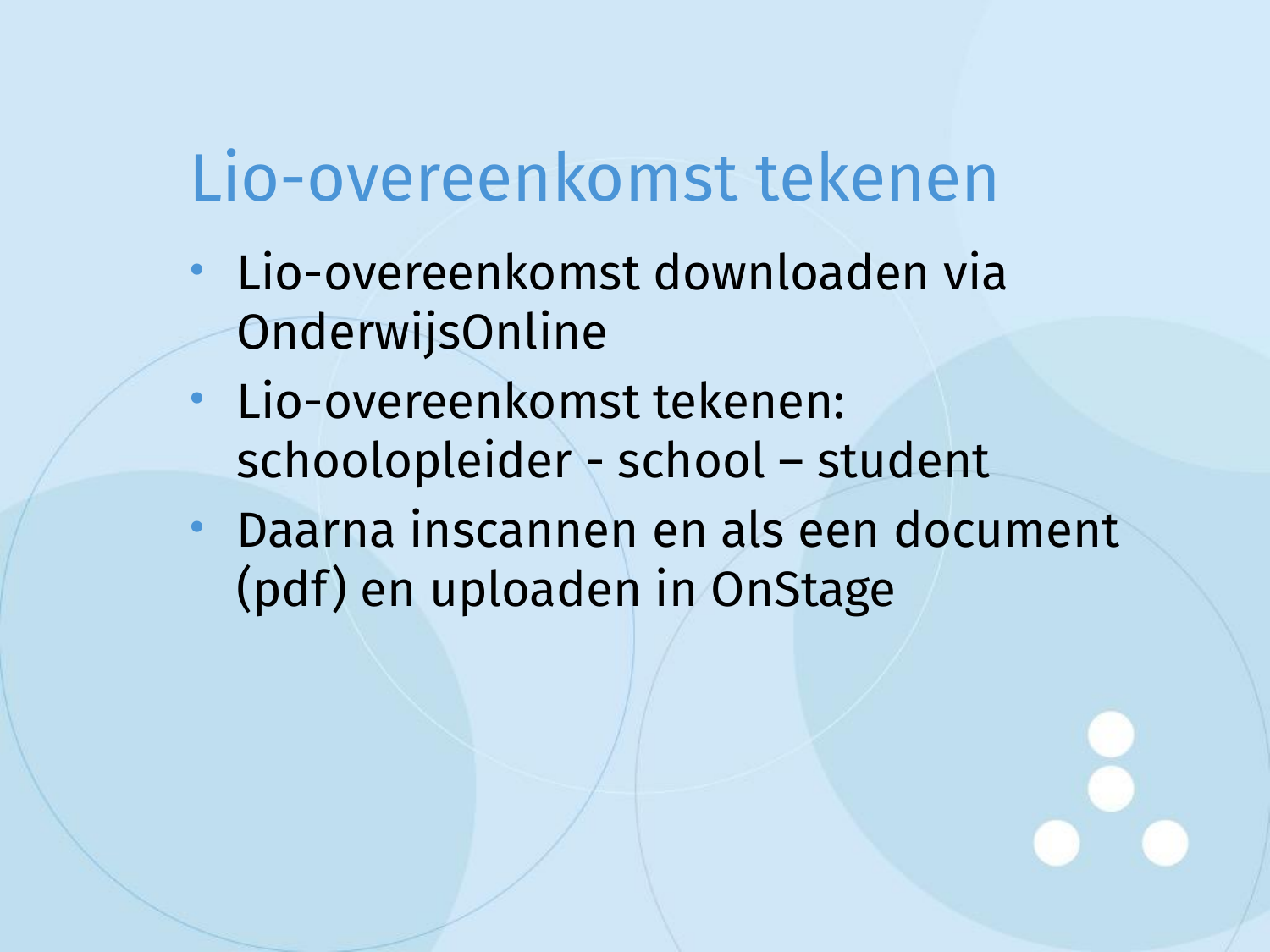

# Lio-overeenkomst tekenen
Lio-overeenkomst downloaden via OnderwijsOnline
Lio-overeenkomst tekenen: 
schoolopleider - school – student
Daarna inscannen en als een document
(pdf) en uploaden in OnStage